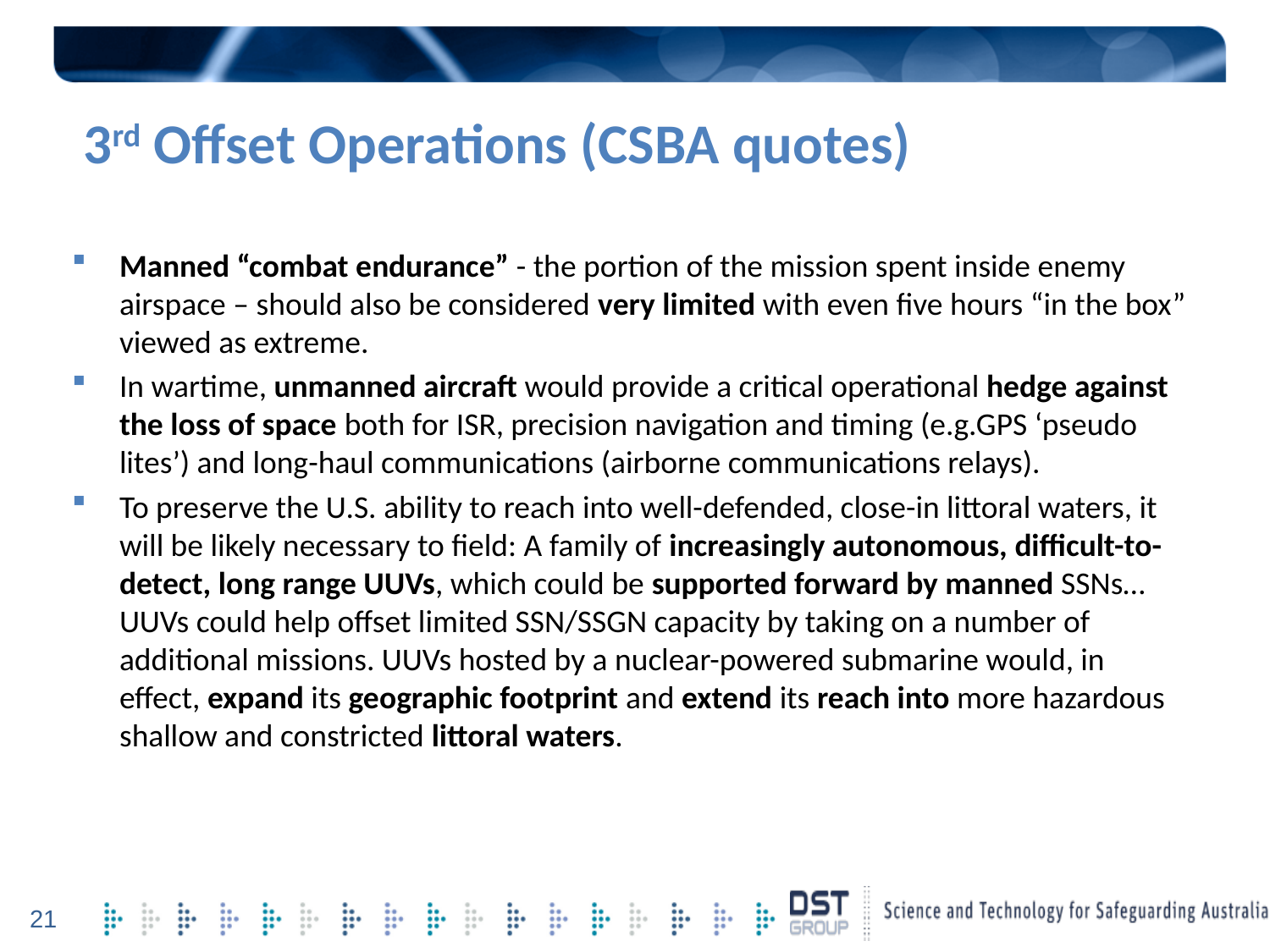

# 3rd Offset Operations (CSBA quotes)
Manned “combat endurance” - the portion of the mission spent inside enemy airspace – should also be considered very limited with even five hours “in the box” viewed as extreme.
In wartime, unmanned aircraft would provide a critical operational hedge against the loss of space both for ISR, precision navigation and timing (e.g.GPS ‘pseudo lites’) and long-haul communications (airborne communications relays).
To preserve the U.S. ability to reach into well-defended, close-in littoral waters, it will be likely necessary to field: A family of increasingly autonomous, difficult-to-detect, long range UUVs, which could be supported forward by manned SSNs… UUVs could help offset limited SSN/SSGN capacity by taking on a number of additional missions. UUVs hosted by a nuclear-powered submarine would, in effect, expand its geographic footprint and extend its reach into more hazardous shallow and constricted littoral waters.